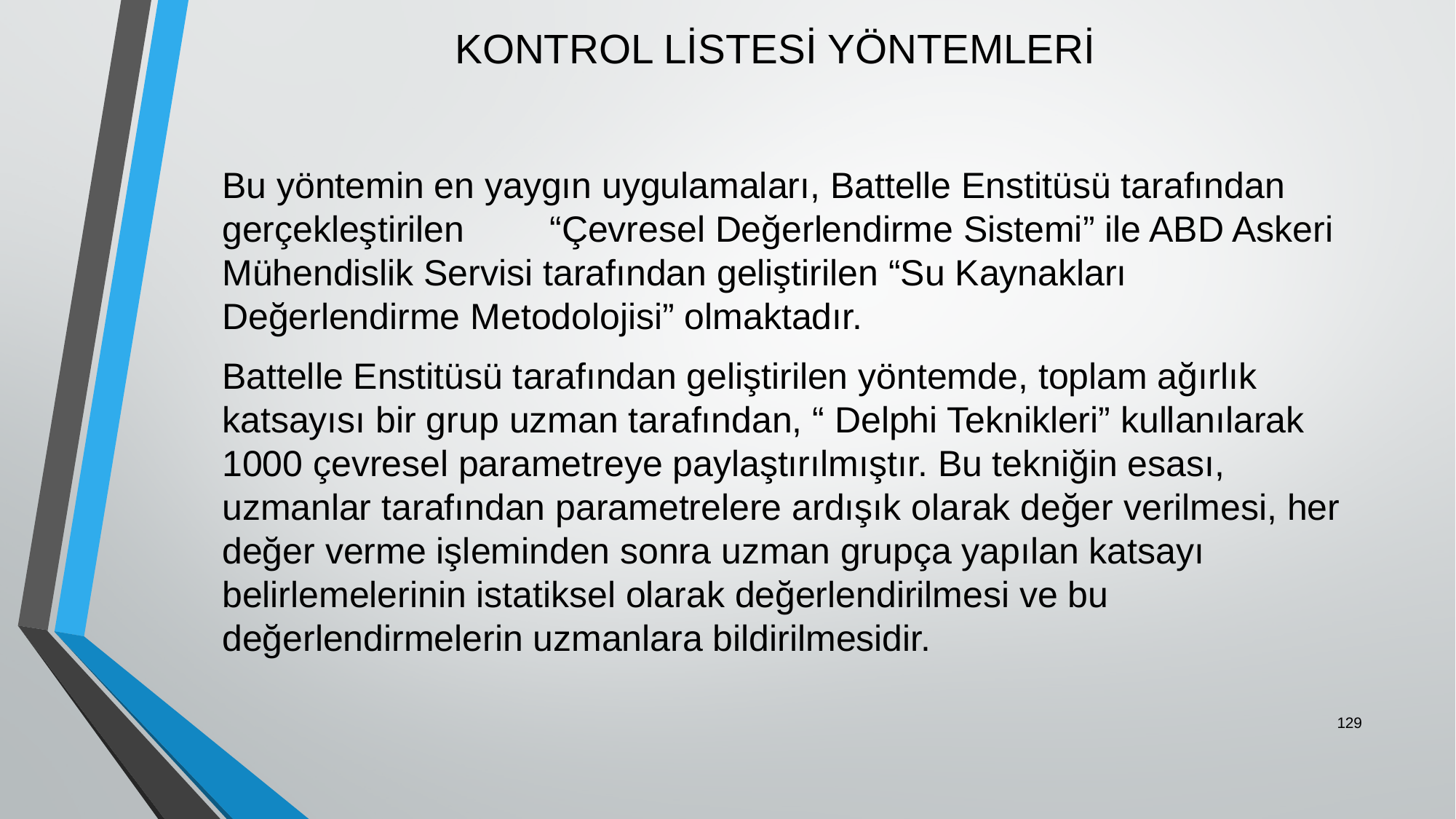

# KONTROL LİSTESİ YÖNTEMLERİ
	Bu yöntemin en yaygın uygulamaları, Battelle Enstitüsü tarafından gerçekleştirilen 	“Çevresel Değerlendirme Sistemi” ile ABD Askeri Mühendislik Servisi tarafından geliştirilen “Su Kaynakları Değerlendirme Metodolojisi” olmaktadır.
	Battelle Enstitüsü tarafından geliştirilen yöntemde, toplam ağırlık katsayısı bir grup uzman tarafından, “ Delphi Teknikleri” kullanılarak  1000 çevresel parametreye paylaştırılmıştır. Bu tekniğin esası, uzmanlar tarafından parametrelere ardışık olarak değer verilmesi, her değer verme işleminden sonra uzman grupça yapılan katsayı belirlemelerinin istatiksel olarak değerlendirilmesi ve bu değerlendirmelerin uzmanlara bildirilmesidir.
129